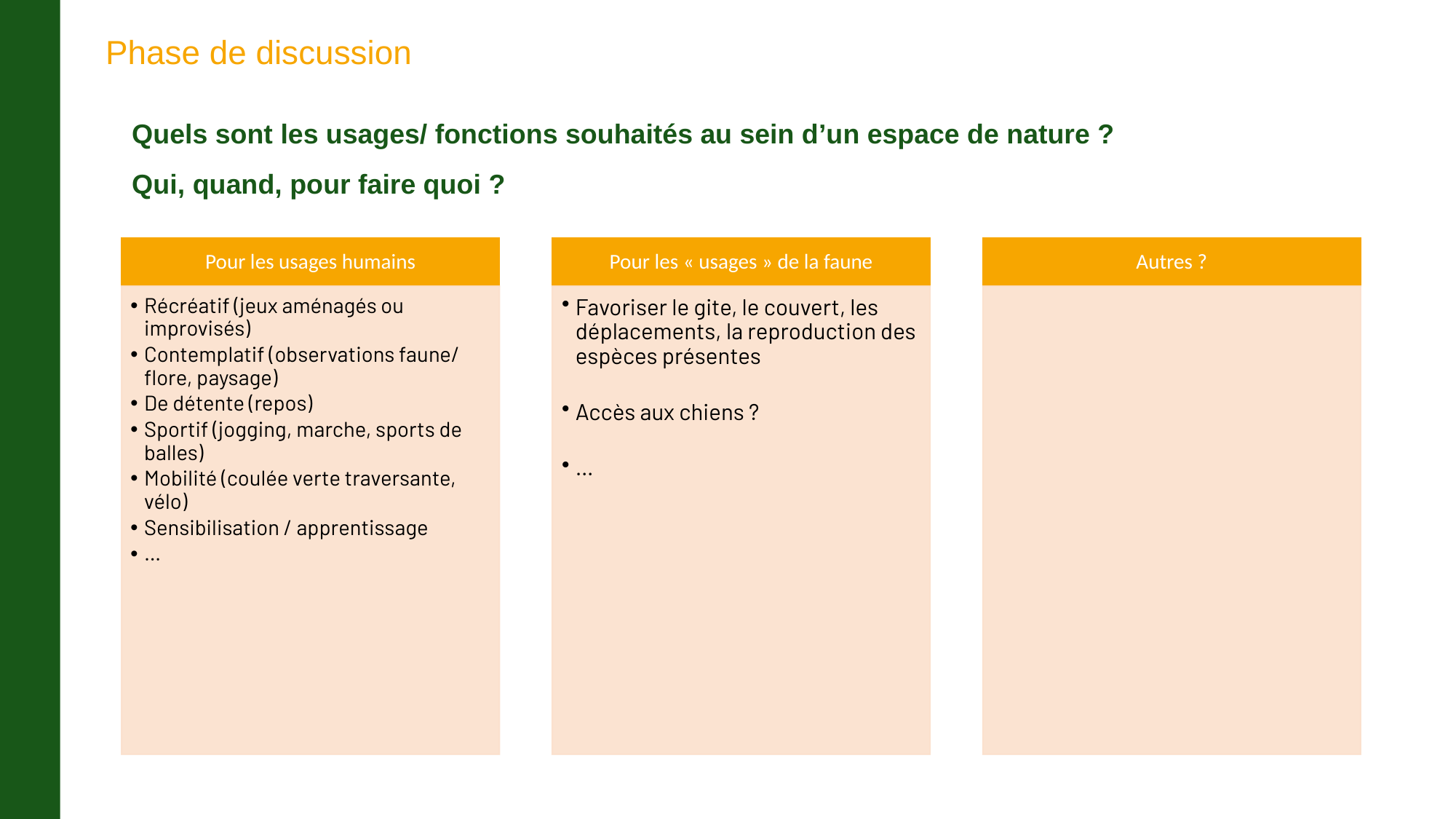

# Phase de discussion
Quels sont les usages/ fonctions souhaités au sein d’un espace de nature ?
Qui, quand, pour faire quoi ?

Pour les usages humains
Récréatif (jeux aménagés ou improvisés)
Contemplatif (observations faune/ flore, paysage)
De détente (repos)
Sportif (jogging, marche, sports de balles)
Mobilité (coulée verte traversante, vélo)
Sensibilisation / apprentissage
…

Pour les « usages » de la faune
Favoriser le gite, le couvert, les déplacements, la reproduction des espèces présentes

Accès aux chiens ?

…
Autres ?